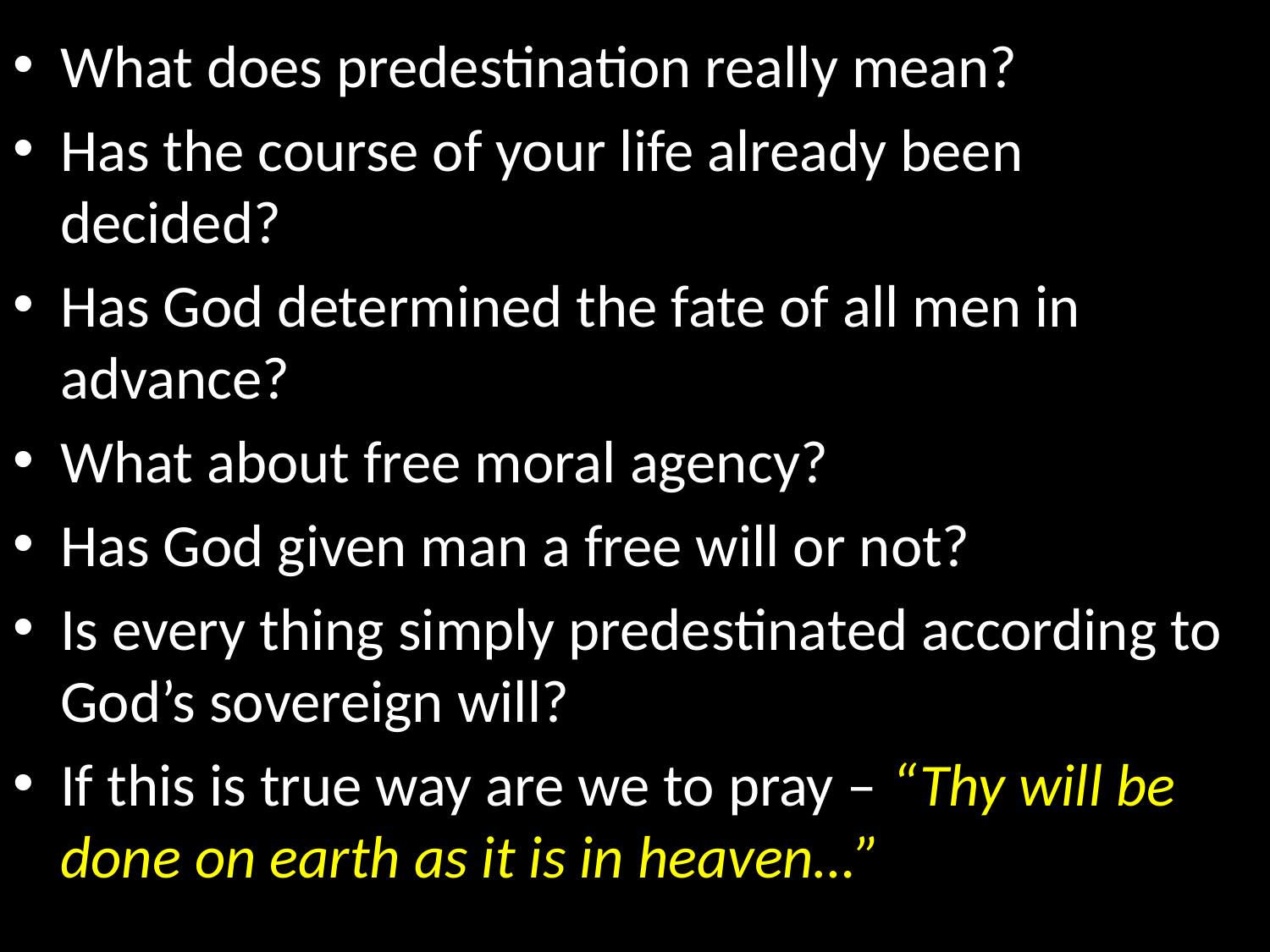

What does predestination really mean?
Has the course of your life already been decided?
Has God determined the fate of all men in advance?
What about free moral agency?
Has God given man a free will or not?
Is every thing simply predestinated according to God’s sovereign will?
If this is true way are we to pray – “Thy will be done on earth as it is in heaven…”
#